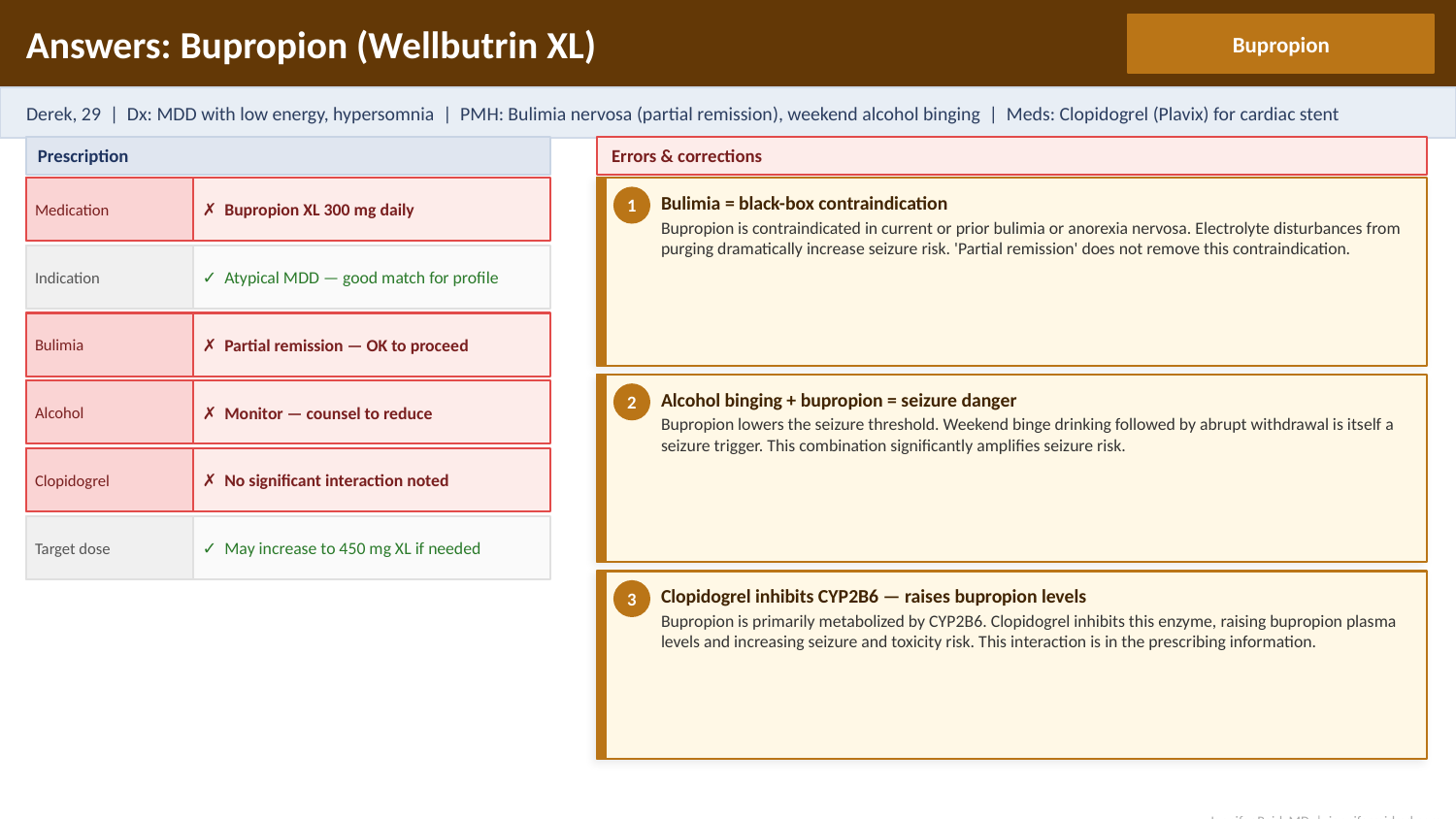

Answers: Bupropion (Wellbutrin XL)

Bupropion

Derek, 29  |  Dx: MDD with low energy, hypersomnia  |  PMH: Bulimia nervosa (partial remission), weekend alcohol binging  |  Meds: Clopidogrel (Plavix) for cardiac stent

Prescription

Errors & corrections

Medication
✗  Bupropion XL 300 mg daily

Bulimia = black-box contraindication

1
Bupropion is contraindicated in current or prior bulimia or anorexia nervosa. Electrolyte disturbances from purging dramatically increase seizure risk. 'Partial remission' does not remove this contraindication.

Indication
✓  Atypical MDD — good match for profile

Bulimia
✗  Partial remission — OK to proceed

Alcohol
✗  Monitor — counsel to reduce
Alcohol binging + bupropion = seizure danger

2
Bupropion lowers the seizure threshold. Weekend binge drinking followed by abrupt withdrawal is itself a seizure trigger. This combination significantly amplifies seizure risk.

Clopidogrel
✗  No significant interaction noted

Target dose
✓  May increase to 450 mg XL if needed

Clopidogrel inhibits CYP2B6 — raises bupropion levels

3
Bupropion is primarily metabolized by CYP2B6. Clopidogrel inhibits this enzyme, raising bupropion plasma levels and increasing seizure and toxicity risk. This interaction is in the prescribing information.
Jennifer Reid, MD  |  jenniferreidmd.com